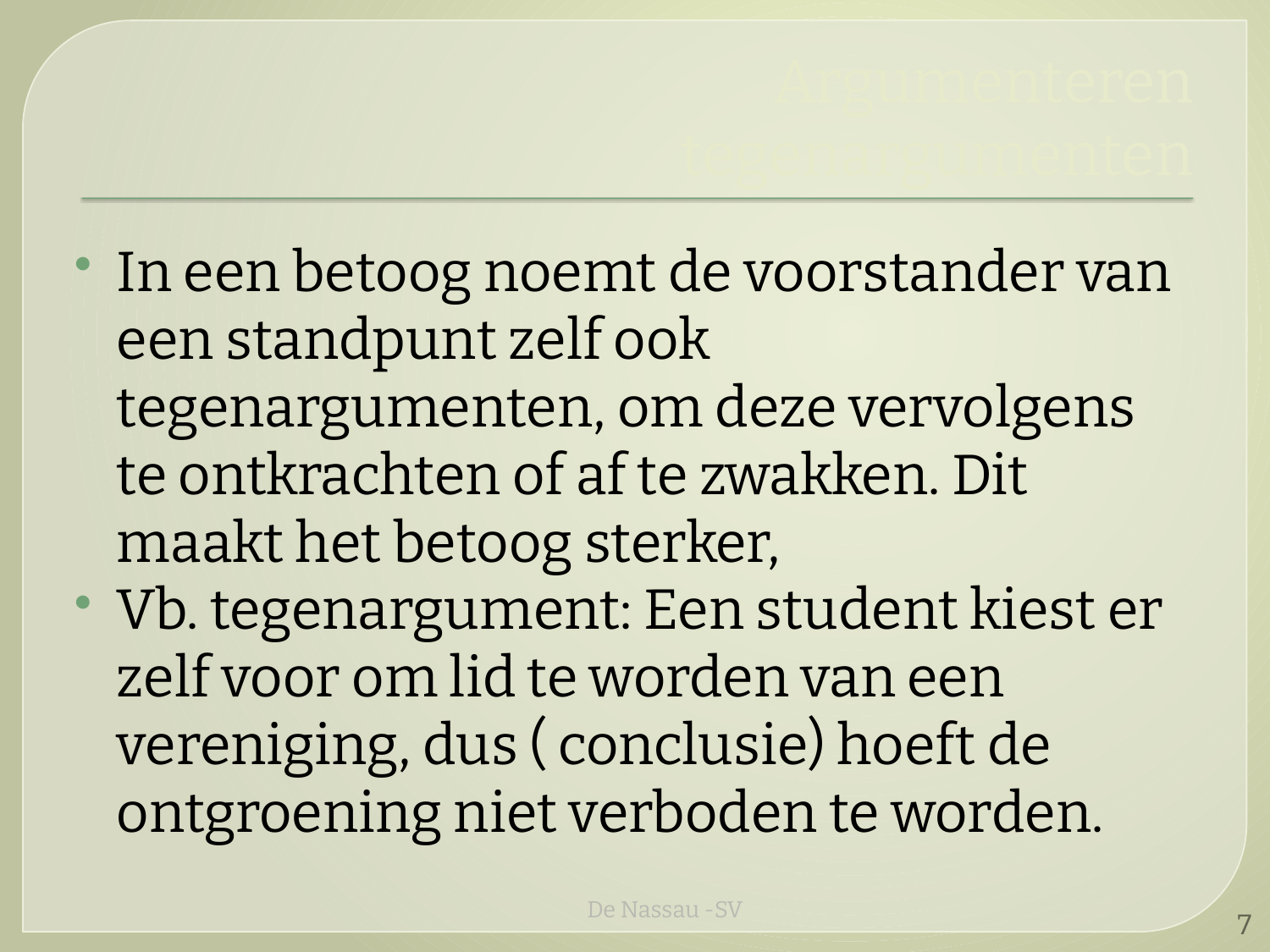

Argumenteren
tegenargumenten
In een betoog noemt de voorstander van een standpunt zelf ook tegenargumenten, om deze vervolgens te ontkrachten of af te zwakken. Dit maakt het betoog sterker,
Vb. tegenargument: Een student kiest er zelf voor om lid te worden van een vereniging, dus ( conclusie) hoeft de ontgroening niet verboden te worden.

De Nassau -SV
7